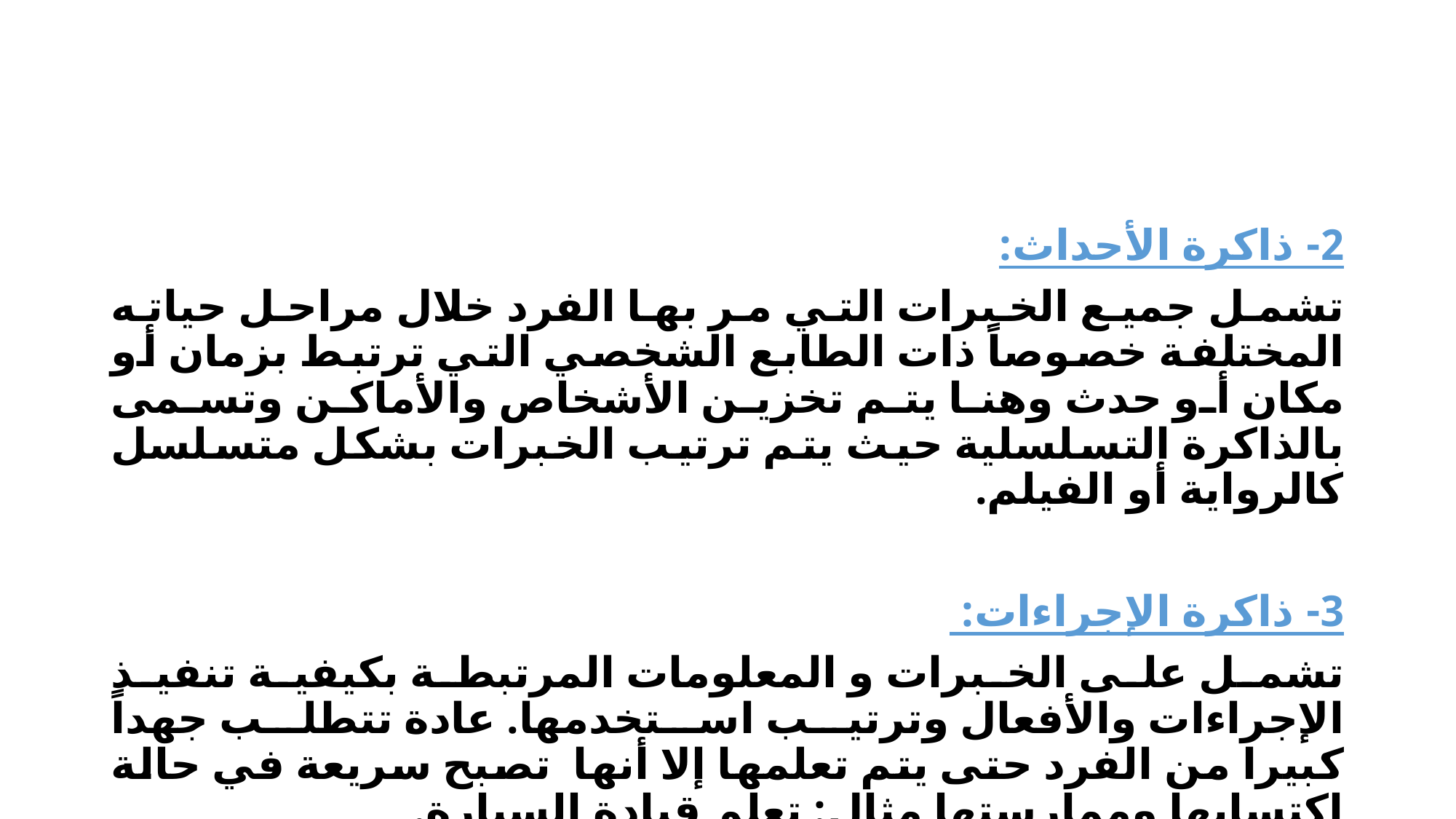

#
2- ذاكرة الأحداث:
تشمل جميع الخبرات التي مر بها الفرد خلال مراحل حياته المختلفة خصوصاً ذات الطابع الشخصي التي ترتبط بزمان أو مكان أو حدث وهنا يتم تخزين الأشخاص والأماكن وتسمى بالذاكرة التسلسلية حيث يتم ترتيب الخبرات بشكل متسلسل كالرواية أو الفيلم.

3- ذاكرة الإجراءات:
تشمل على الخبرات و المعلومات المرتبطة بكيفية تنفيذ الإجراءات والأفعال وترتيب استخدمها. عادة تتطلب جهداً كبيرا من الفرد حتى يتم تعلمها إلا أنها  تصبح سريعة في حالة اكتسابها وممارستها مثال: تعلم قيادة السيارة.